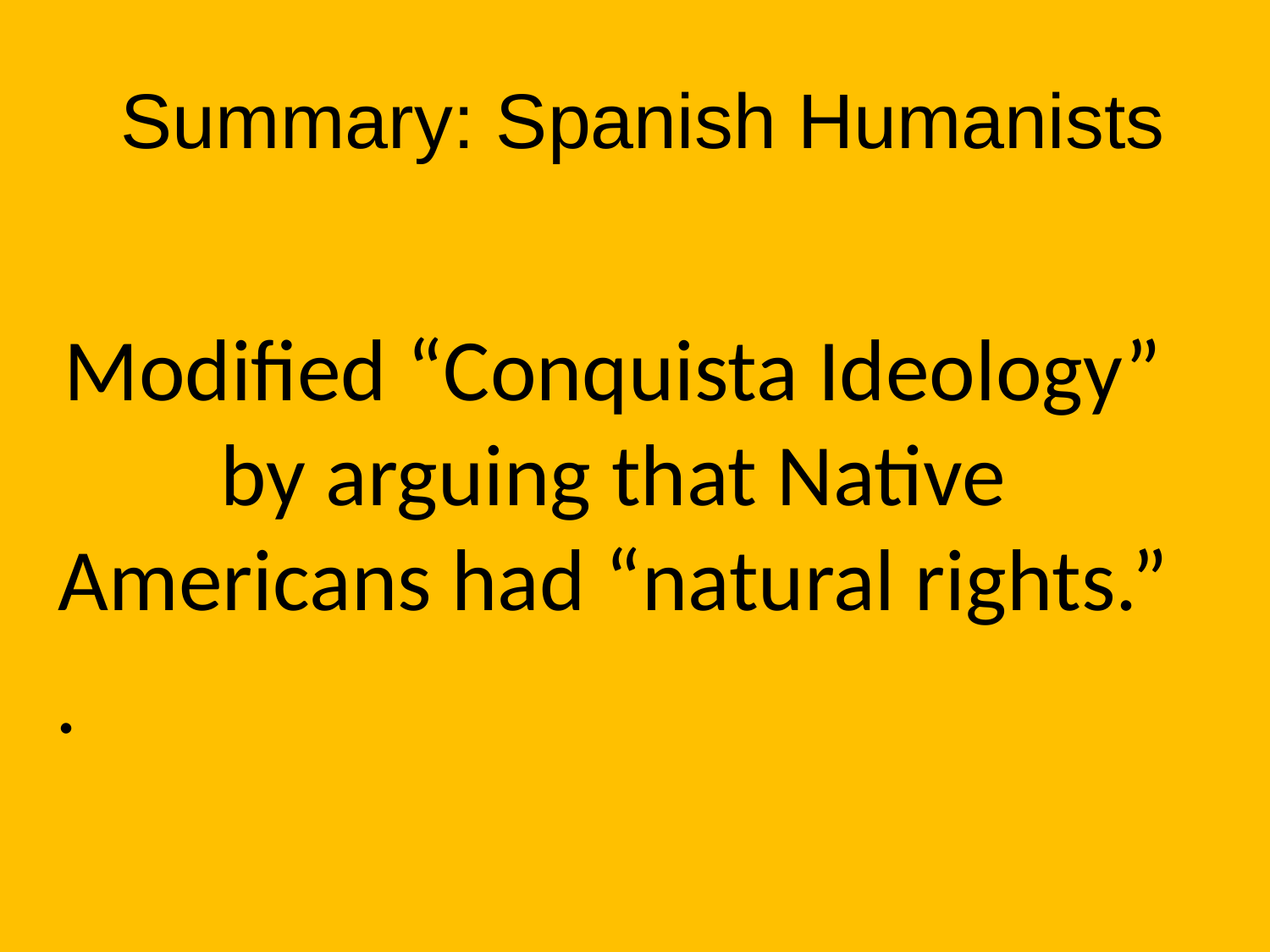

# Summary: Spanish Humanists
Modified “Conquista Ideology” by arguing that Native Americans had “natural rights.”
.